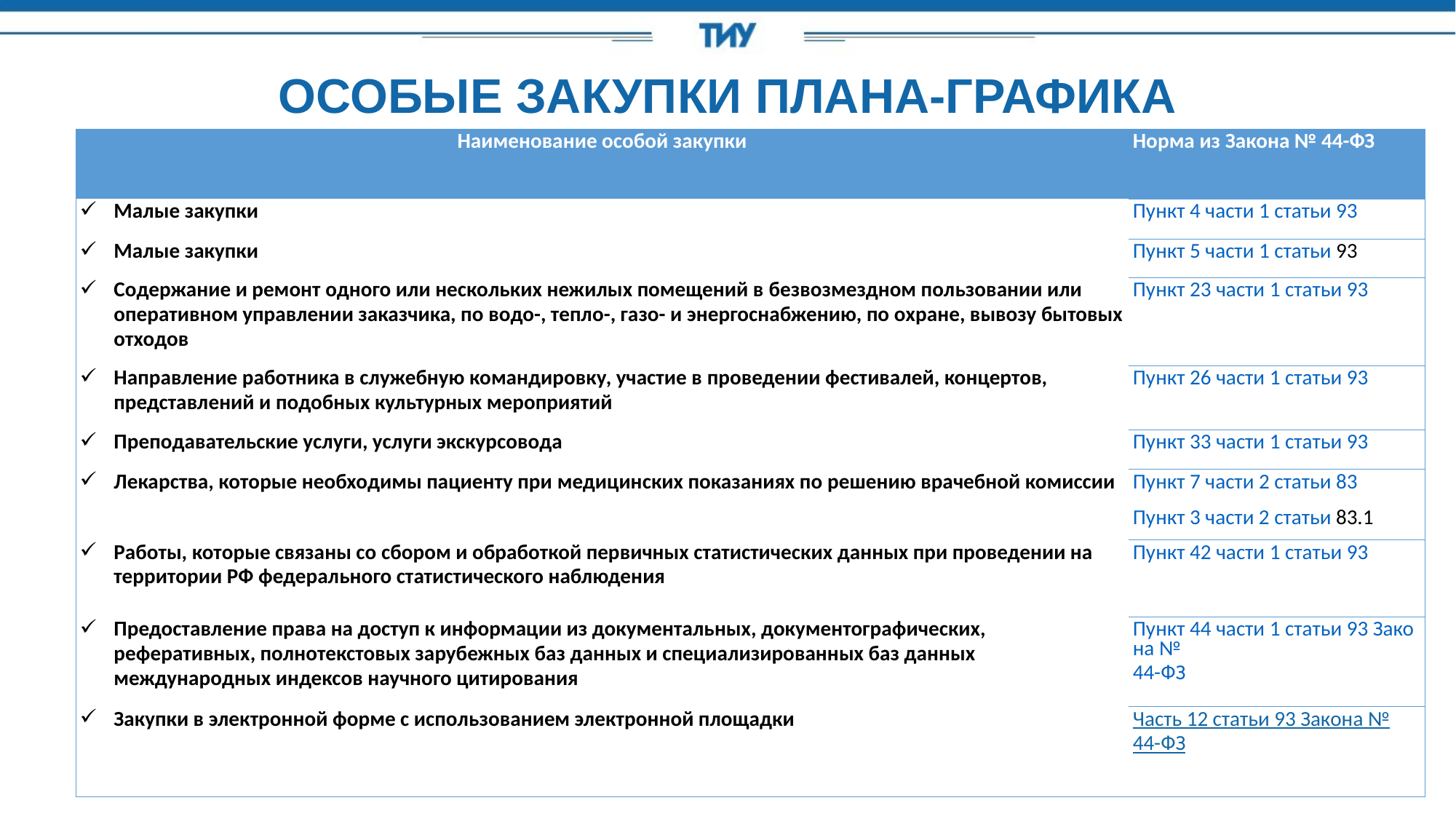

ОСОБЫЕ ЗАКУПКИ ПЛАНА-ГРАФИКА
| Наименование особой закупки | Норма из Закона № 44-ФЗ |
| --- | --- |
| Малые закупки | Пункт 4 части 1 статьи 93 |
| Малые закупки | Пункт 5 части 1 статьи 93 |
| Содержание и ремонт одного или нескольких нежилых помещений в безвозмездном пользовании или оперативном управлении заказчика, по водо-, тепло-, газо- и энергоснабжению, по охране, вывозу бытовых отходов | Пункт 23 части 1 статьи 93 |
| Направление работника в служебную командировку, участие в проведении фестивалей, концертов, представлений и подобных культурных мероприятий | Пункт 26 части 1 статьи 93 |
| Преподавательские услуги, услуги экскурсовода | Пункт 33 части 1 статьи 93 |
| Лекарства, которые необходимы пациенту при медицинских показаниях по решению врачебной комиссии | Пункт 7 части 2 статьи 83 Пункт 3 части 2 статьи 83.1 |
| Работы, которые связаны со сбором и обработкой первичных статистических данных при проведении на территории РФ федерального статистического наблюдения | Пункт 42 части 1 статьи 93 |
| Предоставление права на доступ к информации из документальных, документографических, реферативных, полнотекстовых зарубежных баз данных и специализированных баз данных международных индексов научного цитирования | Пункт 44 части 1 статьи 93 Закона № 44-ФЗ |
| Закупки в электронной форме с использованием электронной площадки | Часть 12 статьи 93 Закона № 44-ФЗ |